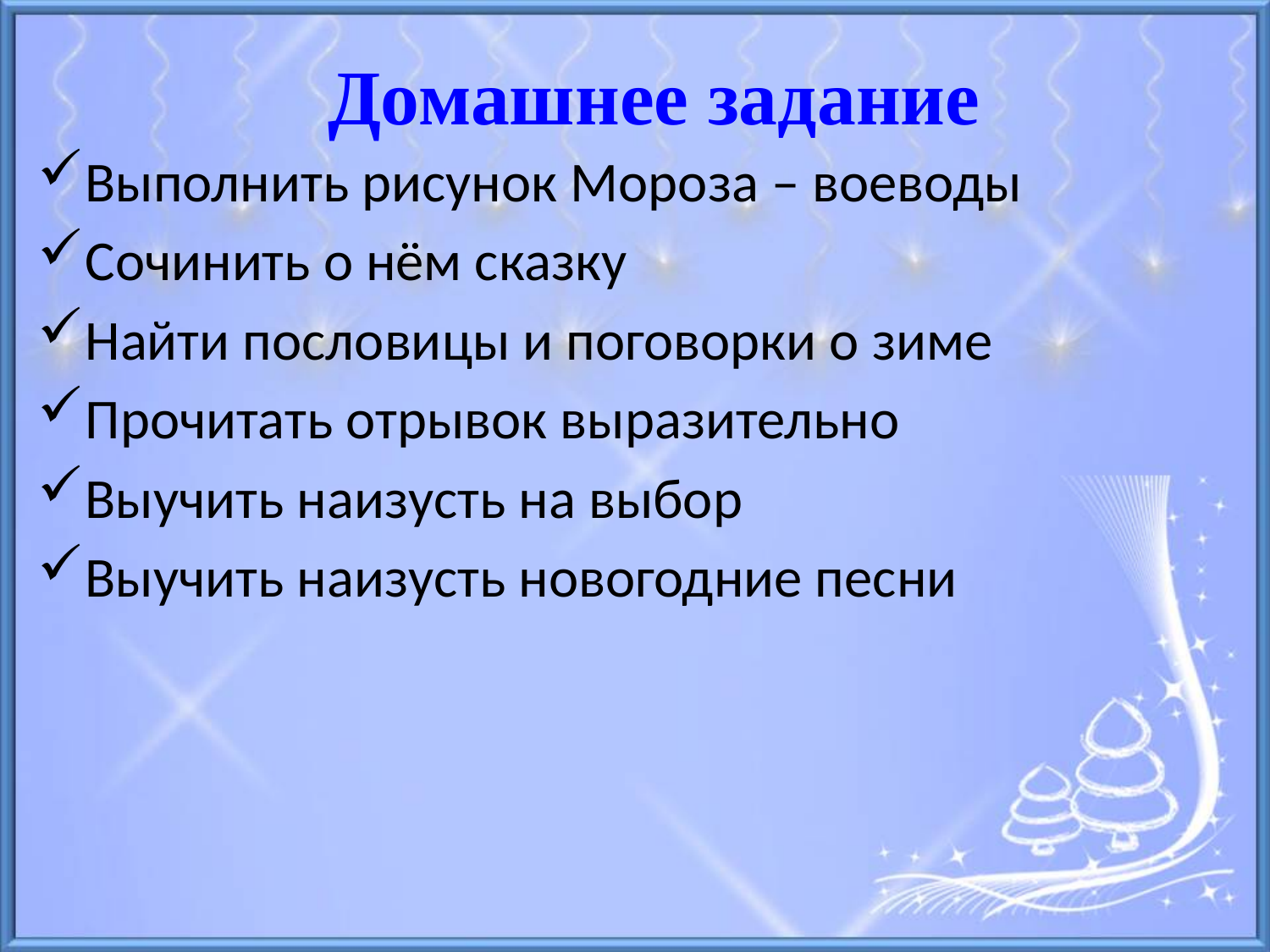

# Домашнее задание
Выполнить рисунок Мороза – воеводы
Сочинить о нём сказку
Найти пословицы и поговорки о зиме
Прочитать отрывок выразительно
Выучить наизусть на выбор
Выучить наизусть новогодние песни